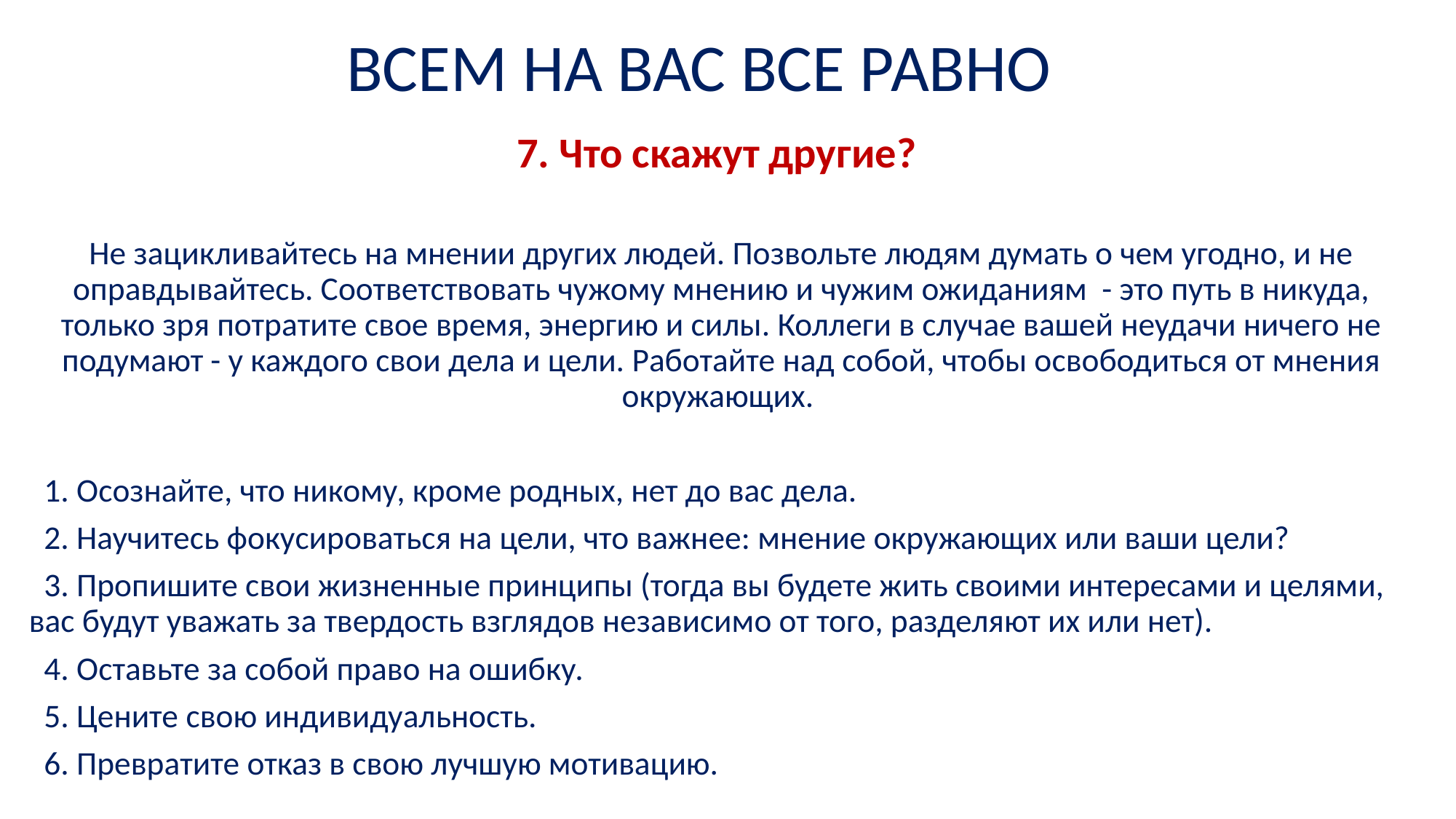

# ВСЕМ НА ВАС ВСЕ РАВНО
7. Что скажут другие?

Не зацикливайтесь на мнении других людей. Позвольте людям думать о чем угодно, и не оправдывайтесь. Соответствовать чужому мнению и чужим ожиданиям  - это путь в никуда, только зря потратите свое время, энергию и силы. Коллеги в случае вашей неудачи ничего не подумают - у каждого свои дела и цели. Работайте над собой, чтобы освободиться от мнения окружающих.

  1. Осознайте, что никому, кроме родных, нет до вас дела.
  2. Научитесь фокусироваться на цели, что важнее: мнение окружающих или ваши цели?
  3. Пропишите свои жизненные принципы (тогда вы будете жить своими интересами и целями, вас будут уважать за твердость взглядов независимо от того, разделяют их или нет).
  4. Оставьте за собой право на ошибку.
  5. Цените свою индивидуальность.
  6. Превратите отказ в свою лучшую мотивацию.